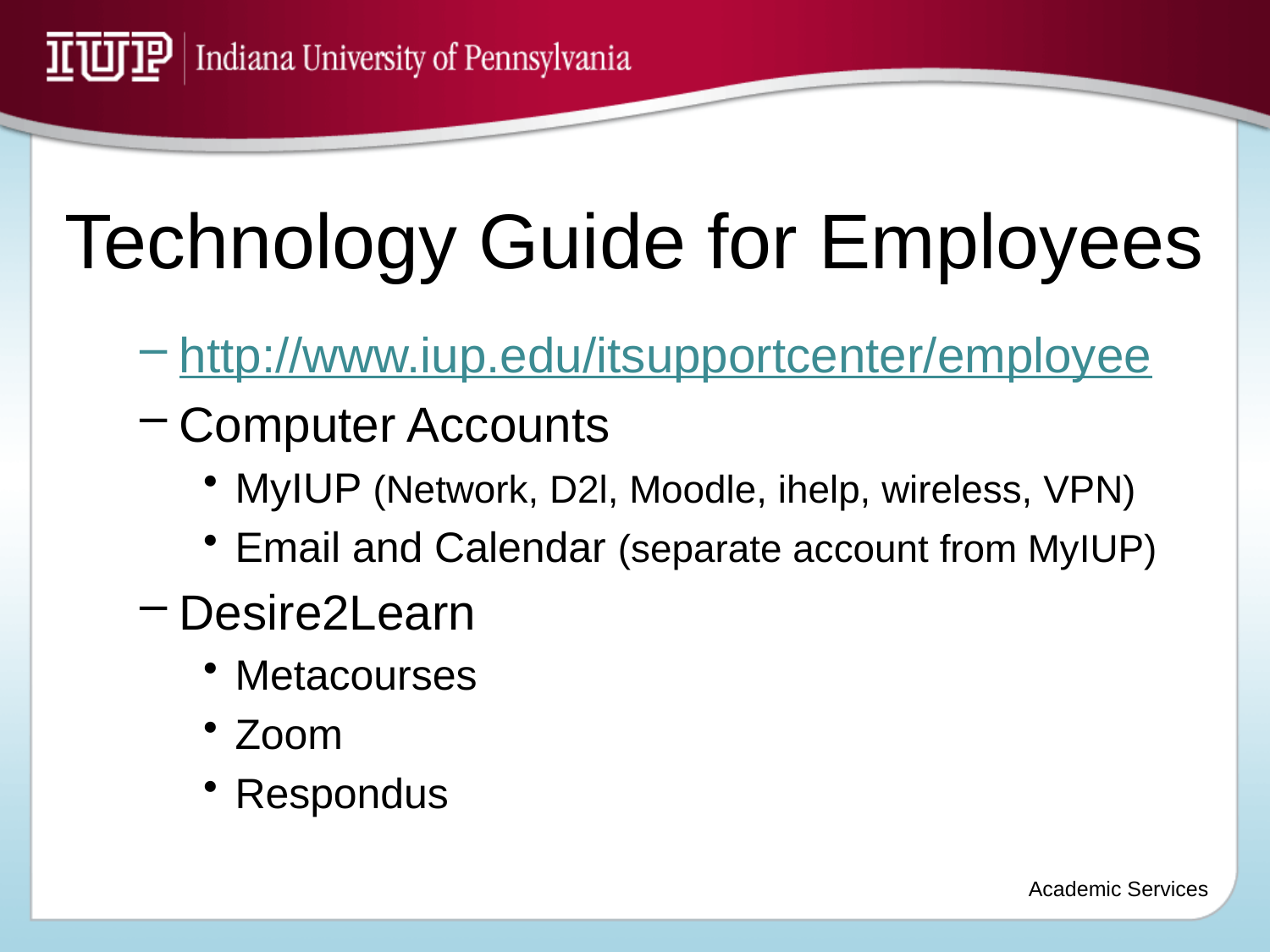

# Technology Guide for Employees
http://www.iup.edu/itsupportcenter/employee
Computer Accounts
MyIUP (Network, D2l, Moodle, ihelp, wireless, VPN)
Email and Calendar (separate account from MyIUP)
Desire2Learn
Metacourses
Zoom
Respondus

Academic Services